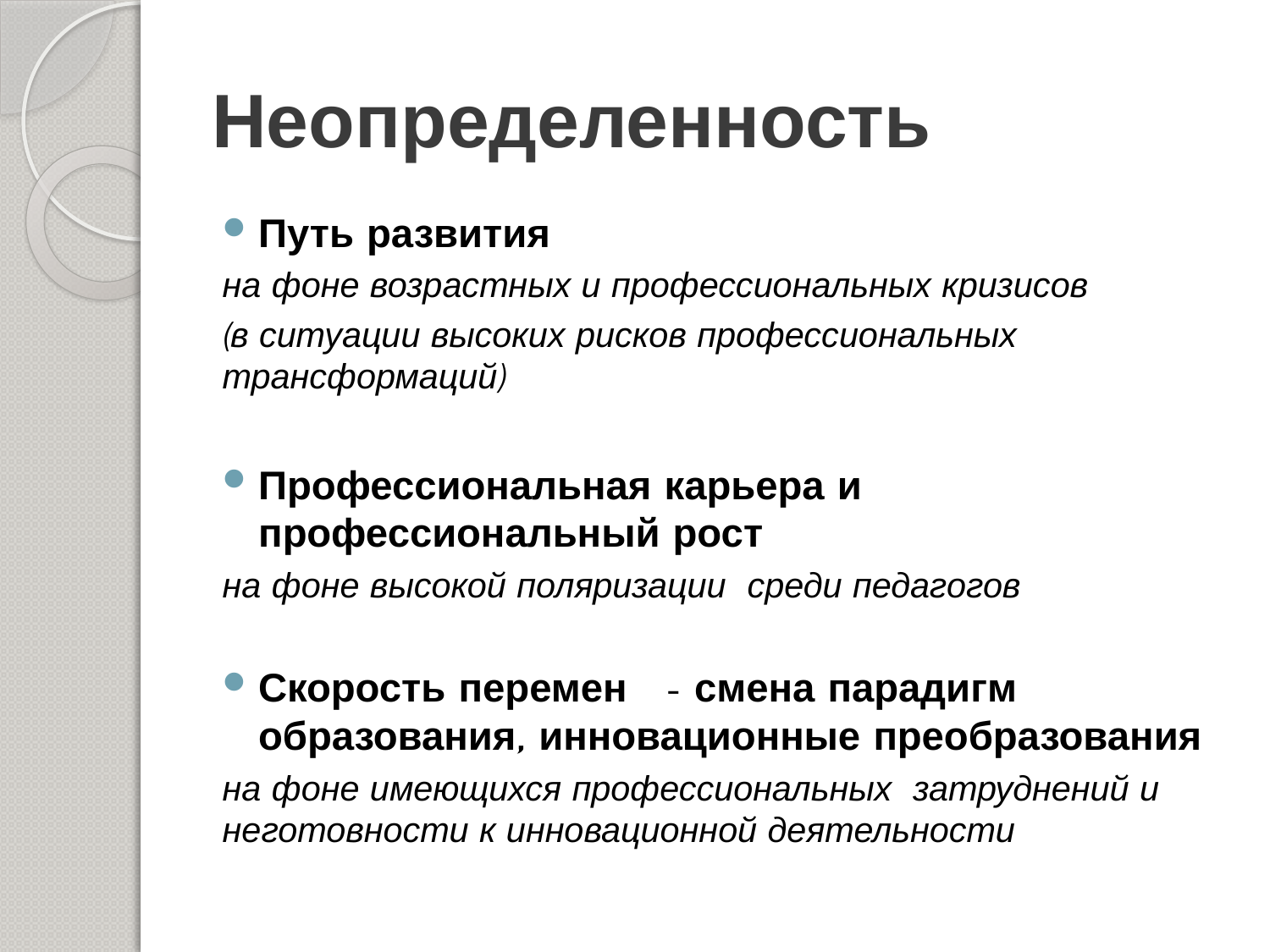

# Неопределенность
Путь развития
на фоне возрастных и профессиональных кризисов
(в ситуации высоких рисков профессиональных трансформаций)

Профессиональная карьера и профессиональный рост
на фоне высокой поляризации  среди педагогов

Скорость перемен   - смена парадигм образования, инновационные преобразования
на фоне имеющихся профессиональных  затруднений и неготовности к инновационной деятельности